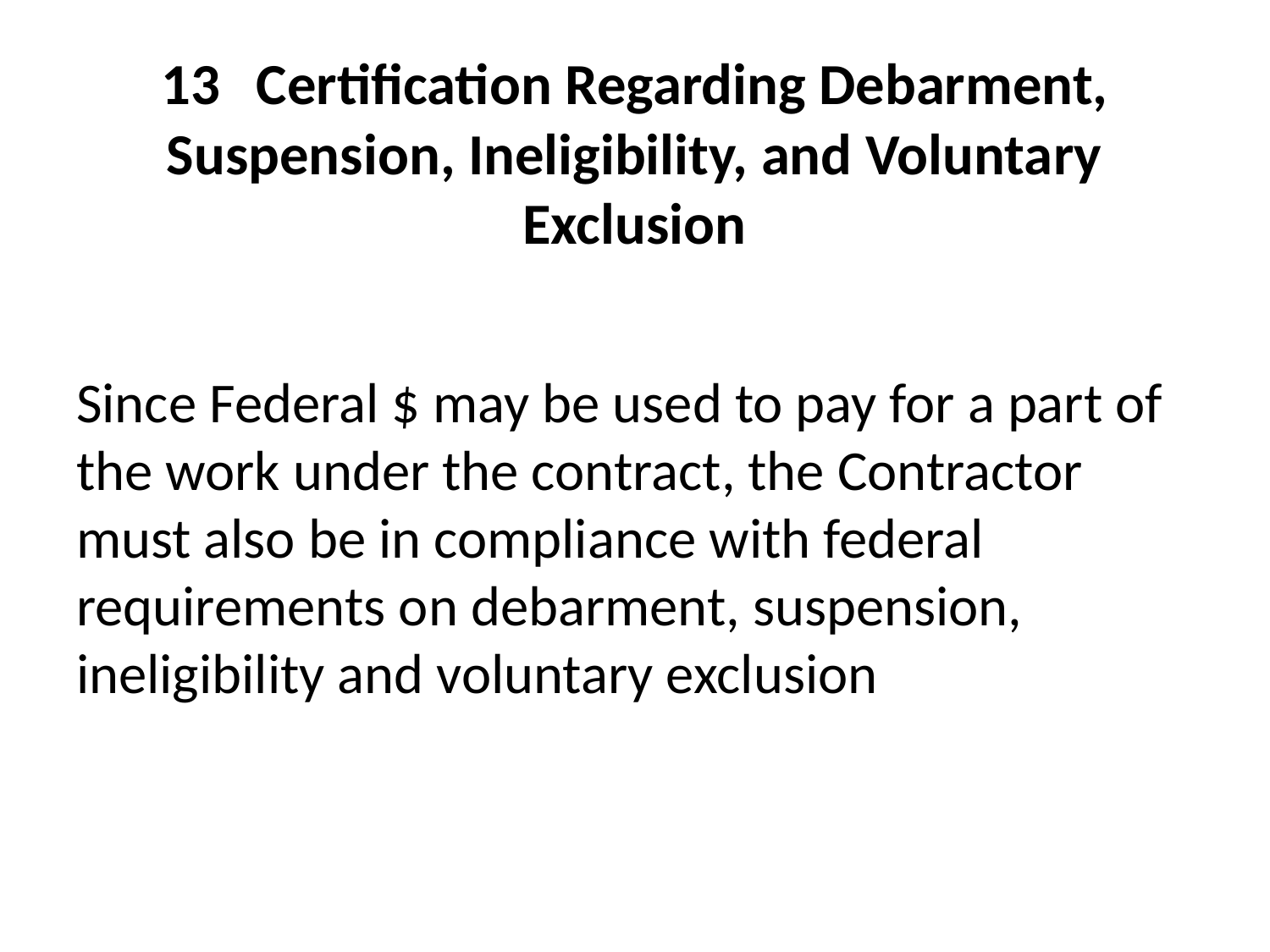

# 13	Certification Regarding Debarment, Suspension, Ineligibility, and Voluntary Exclusion
Since Federal $ may be used to pay for a part of the work under the contract, the Contractor must also be in compliance with federal requirements on debarment, suspension, ineligibility and voluntary exclusion